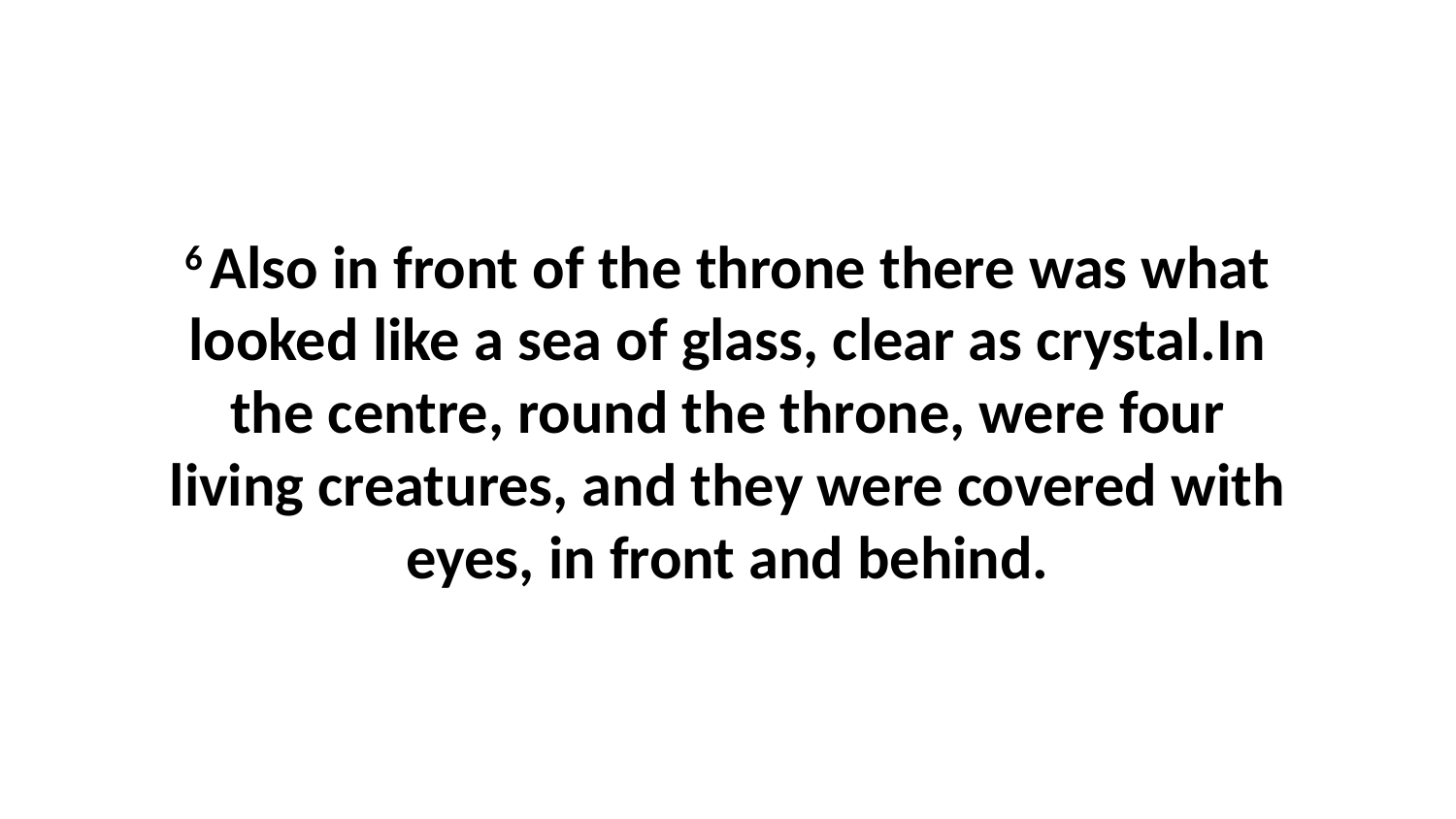

6 Also in front of the throne there was what looked like a sea of glass, clear as crystal.In the centre, round the throne, were four living creatures, and they were covered with eyes, in front and behind.